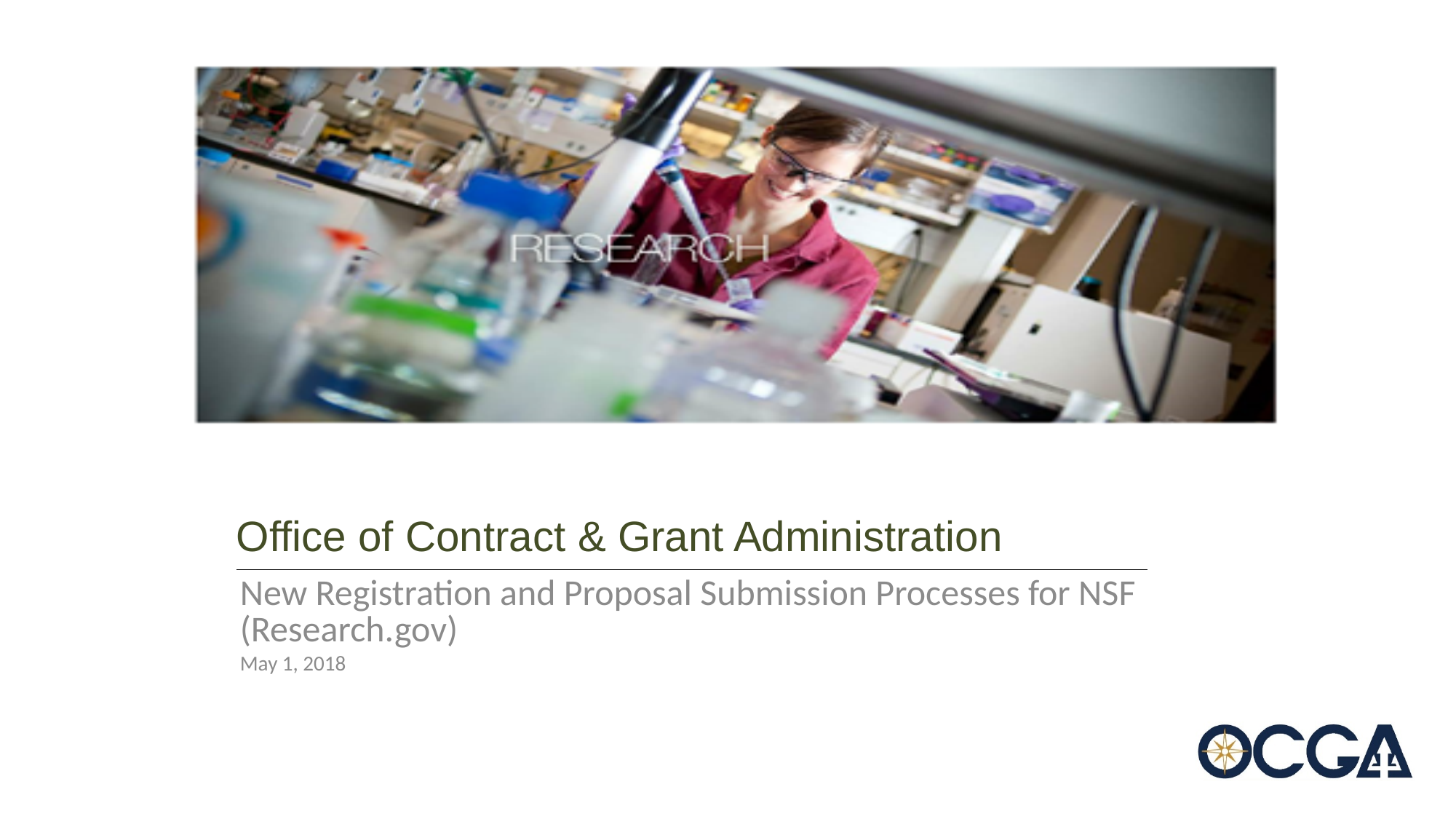

Office of Contract & Grant Administration
New Registration and Proposal Submission Processes for NSF (Research.gov)
May 1, 2018